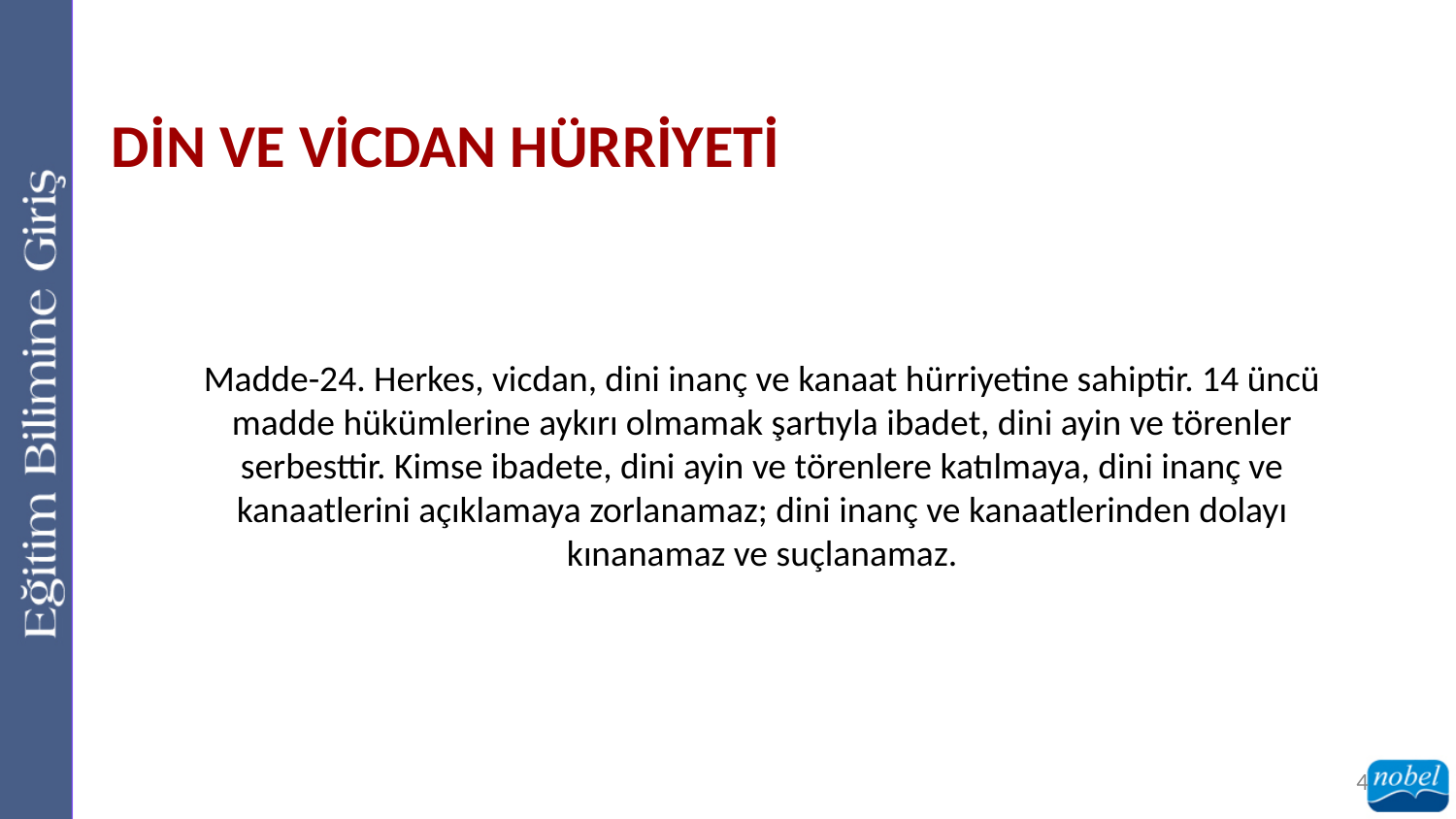

DİN VE VİCDAN HÜRRİYETİ
Madde-24. Herkes, vicdan, dini inanç ve kanaat hürriyetine sahiptir. 14 üncü madde hükümlerine aykırı olmamak şartıyla ibadet, dini ayin ve törenler serbesttir. Kimse ibadete, dini ayin ve törenlere katılmaya, dini inanç ve kanaatlerini açıklamaya zorlanamaz; dini inanç ve kanaatlerinden dolayı kınanamaz ve suçlanamaz.
4